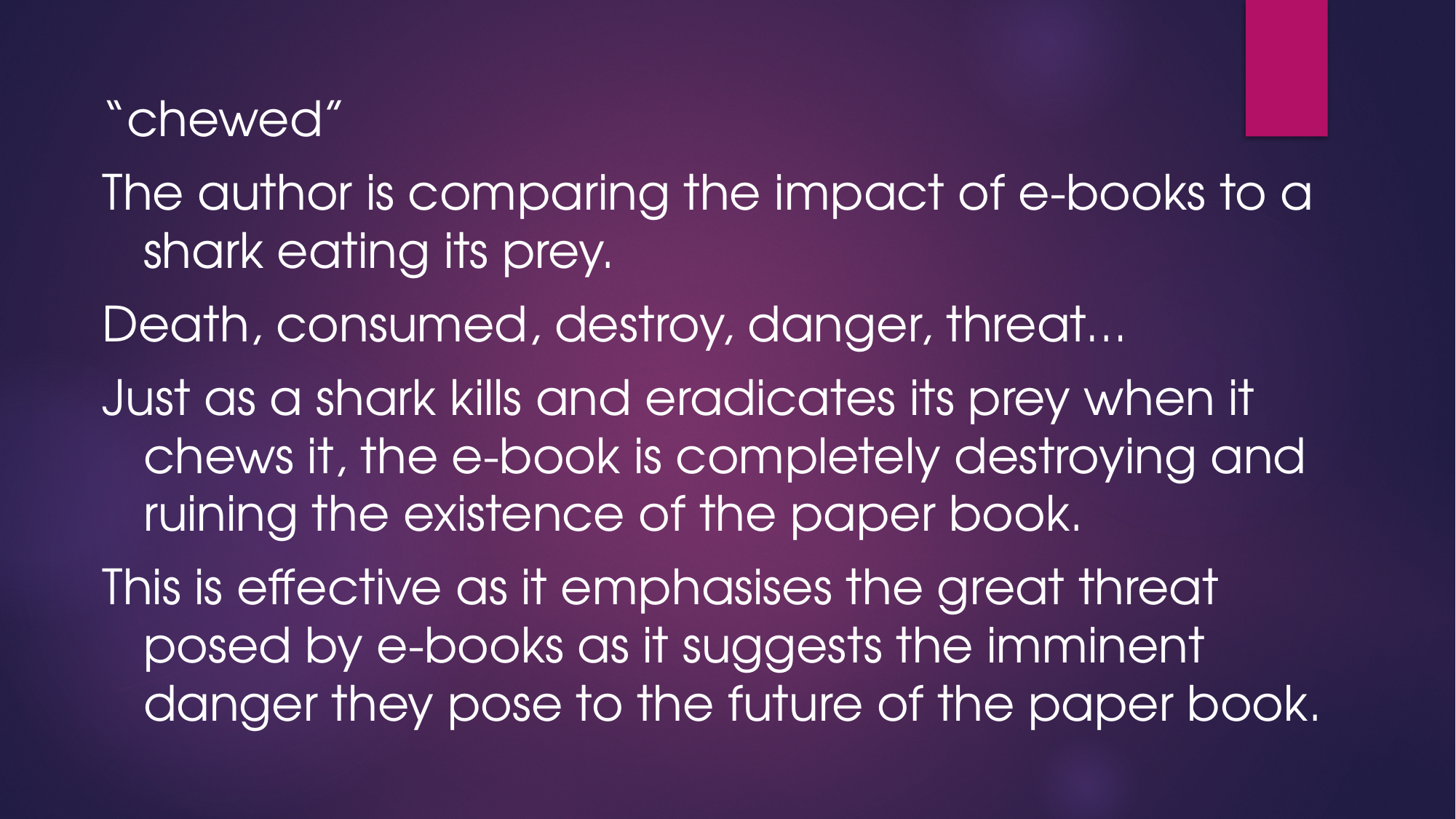

“chewed”
The author is comparing the impact of e-books to a shark eating its prey.
Death, consumed, destroy, danger, threat…
Just as a shark kills and eradicates its prey when it chews it, the e-book is completely destroying and ruining the existence of the paper book.
This is effective as it emphasises the great threat posed by e-books as it suggests the imminent danger they pose to the future of the paper book.